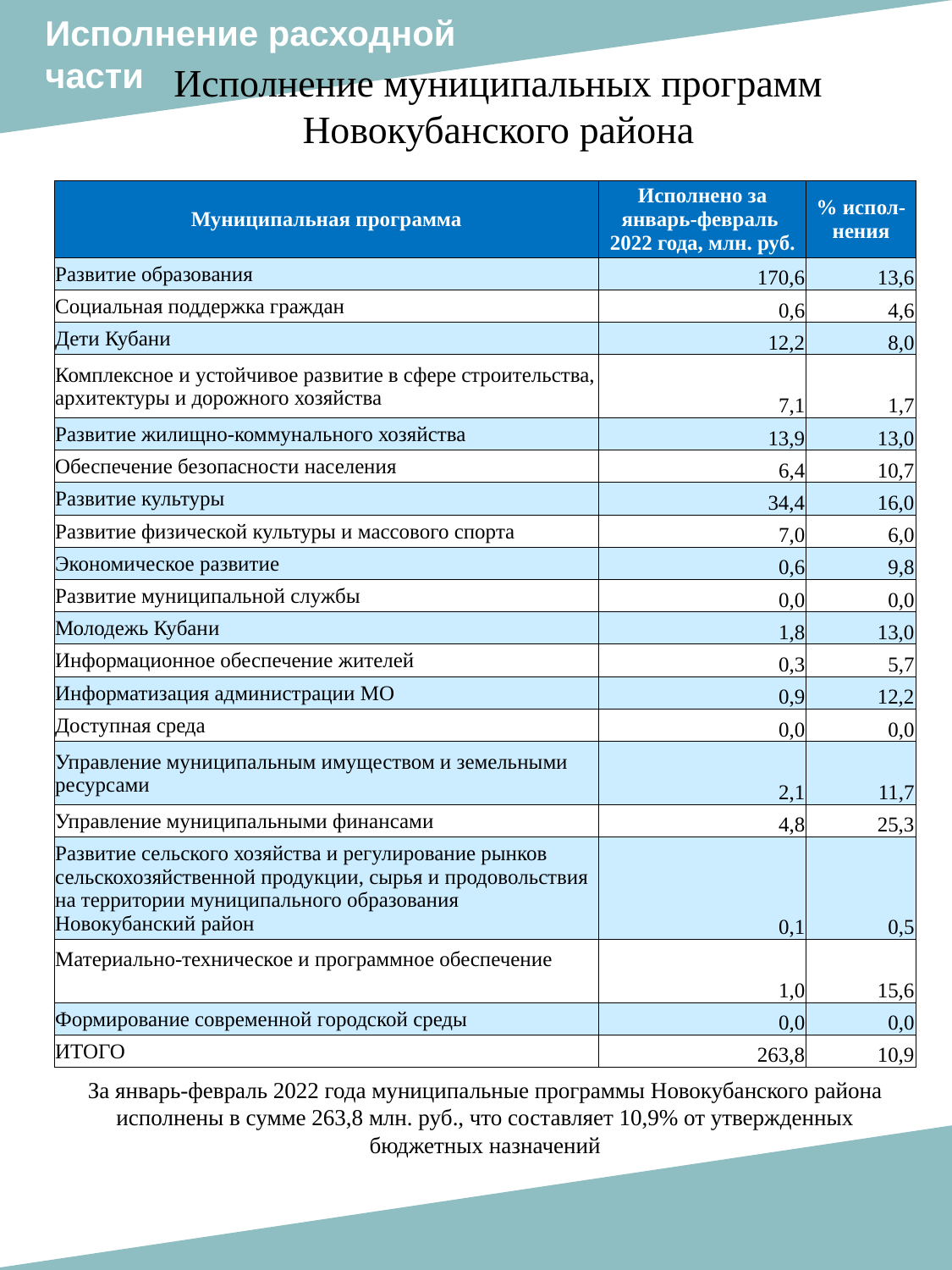

Исполнение расходной
части
Исполнение муниципальных программ Новокубанского района
| Муниципальная программа | Исполнено за январь-февраль 2022 года, млн. руб. | % испол-нения |
| --- | --- | --- |
| Развитие образования | 170,6 | 13,6 |
| Социальная поддержка граждан | 0,6 | 4,6 |
| Дети Кубани | 12,2 | 8,0 |
| Комплексное и устойчивое развитие в сфере строительства, архитектуры и дорожного хозяйства | 7,1 | 1,7 |
| Развитие жилищно-коммунального хозяйства | 13,9 | 13,0 |
| Обеспечение безопасности населения | 6,4 | 10,7 |
| Развитие культуры | 34,4 | 16,0 |
| Развитие физической культуры и массового спорта | 7,0 | 6,0 |
| Экономическое развитие | 0,6 | 9,8 |
| Развитие муниципальной службы | 0,0 | 0,0 |
| Молодежь Кубани | 1,8 | 13,0 |
| Информационное обеспечение жителей | 0,3 | 5,7 |
| Информатизация администрации МО | 0,9 | 12,2 |
| Доступная среда | 0,0 | 0,0 |
| Управление муниципальным имуществом и земельными ресурсами | 2,1 | 11,7 |
| Управление муниципальными финансами | 4,8 | 25,3 |
| Развитие сельского хозяйства и регулирование рынков сельскохозяйственной продукции, сырья и продовольствия на территории муниципального образования Новокубанский район | 0,1 | 0,5 |
| Материально-техническое и программное обеспечение | 1,0 | 15,6 |
| Формирование современной городской среды | 0,0 | 0,0 |
| ИТОГО | 263,8 | 10,9 |
За январь-февраль 2022 года муниципальные программы Новокубанского района исполнены в сумме 263,8 млн. руб., что составляет 10,9% от утвержденных бюджетных назначений